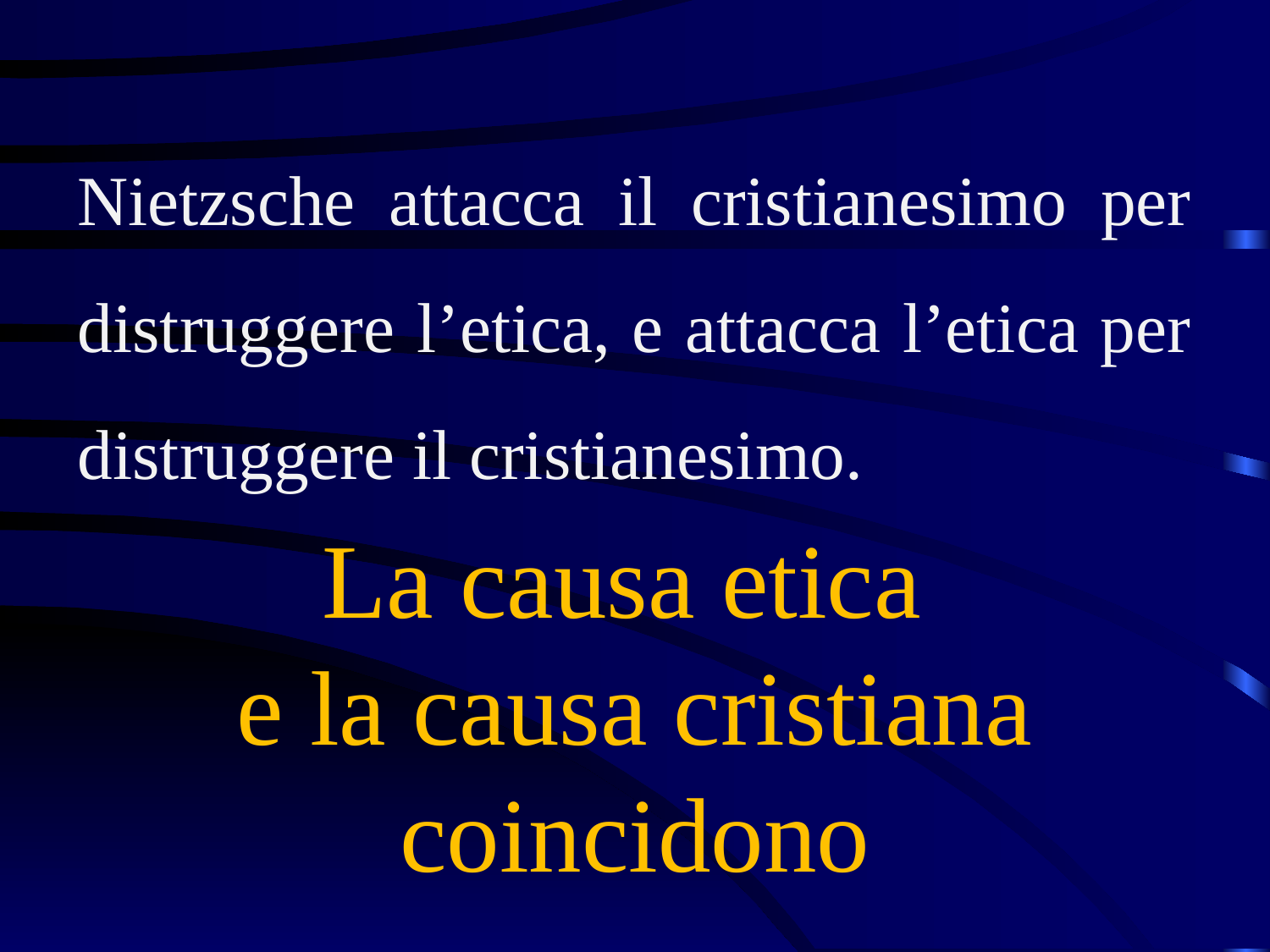

Nietzsche attacca il cristianesimo per distruggere l’etica, e attacca l’etica per distruggere il cristianesimo.
La causa etica
e la causa cristiana coincidono